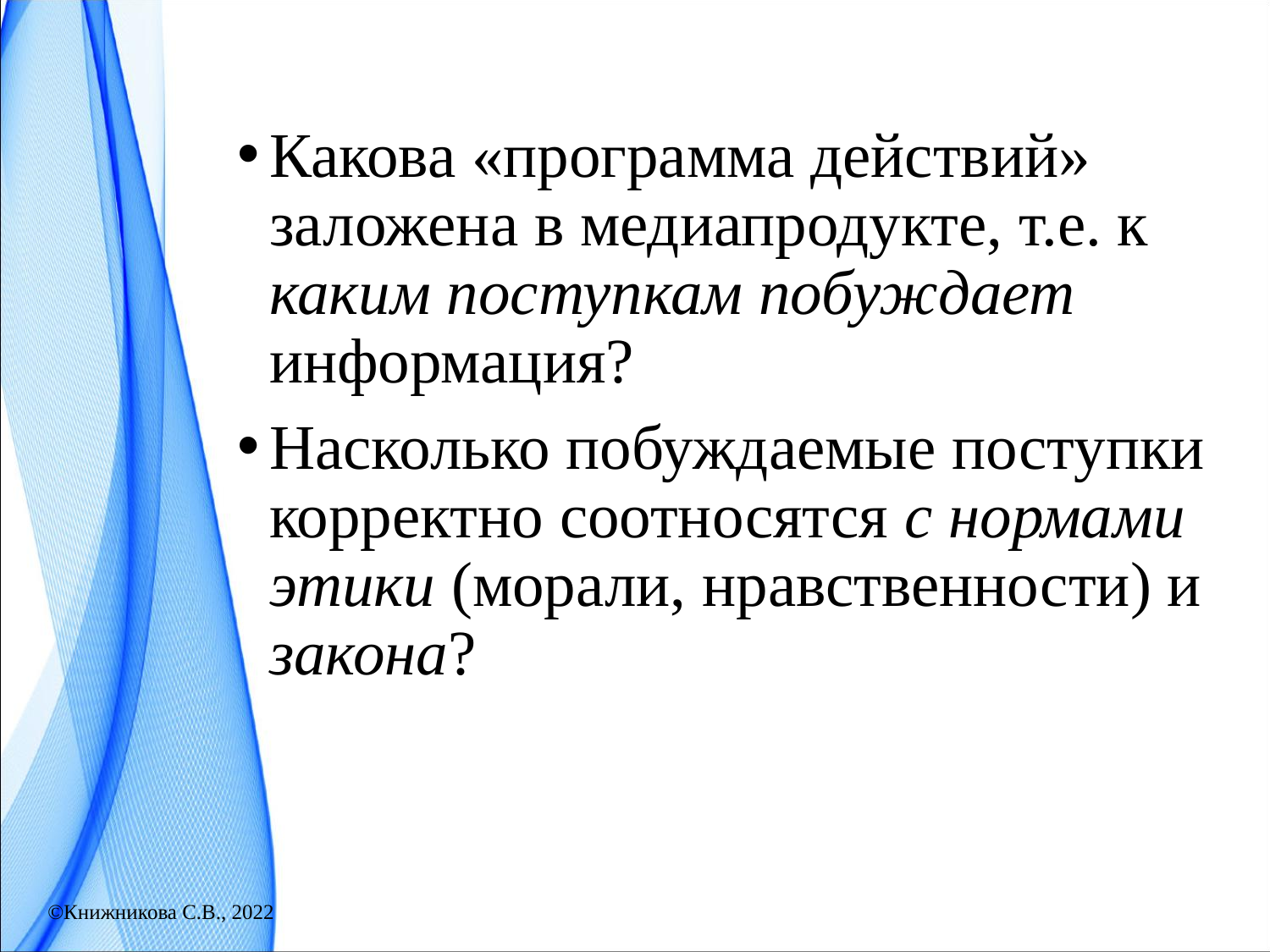

Какова «программа действий»  заложена в медиапродукте, т.е. к каким поступкам побуждает информация?
Насколько побуждаемые поступки корректно соотносятся с нормами этики (морали, нравственности) и закона?
©Книжникова С.В., 2022